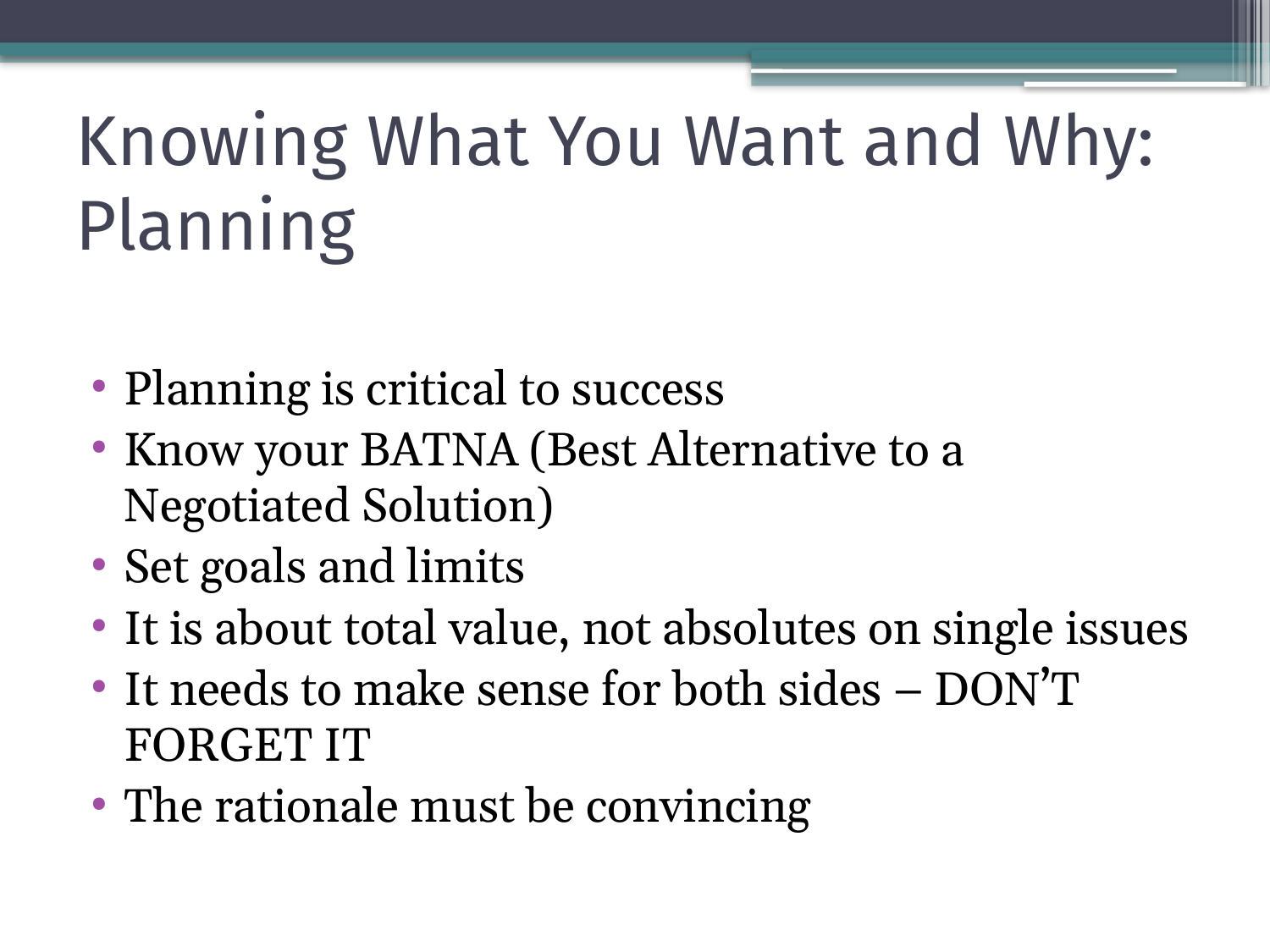

# Knowing What You Want and Why: Planning
Planning is critical to success
Know your BATNA (Best Alternative to a Negotiated Solution)
Set goals and limits
It is about total value, not absolutes on single issues
It needs to make sense for both sides – DON’T FORGET IT
The rationale must be convincing